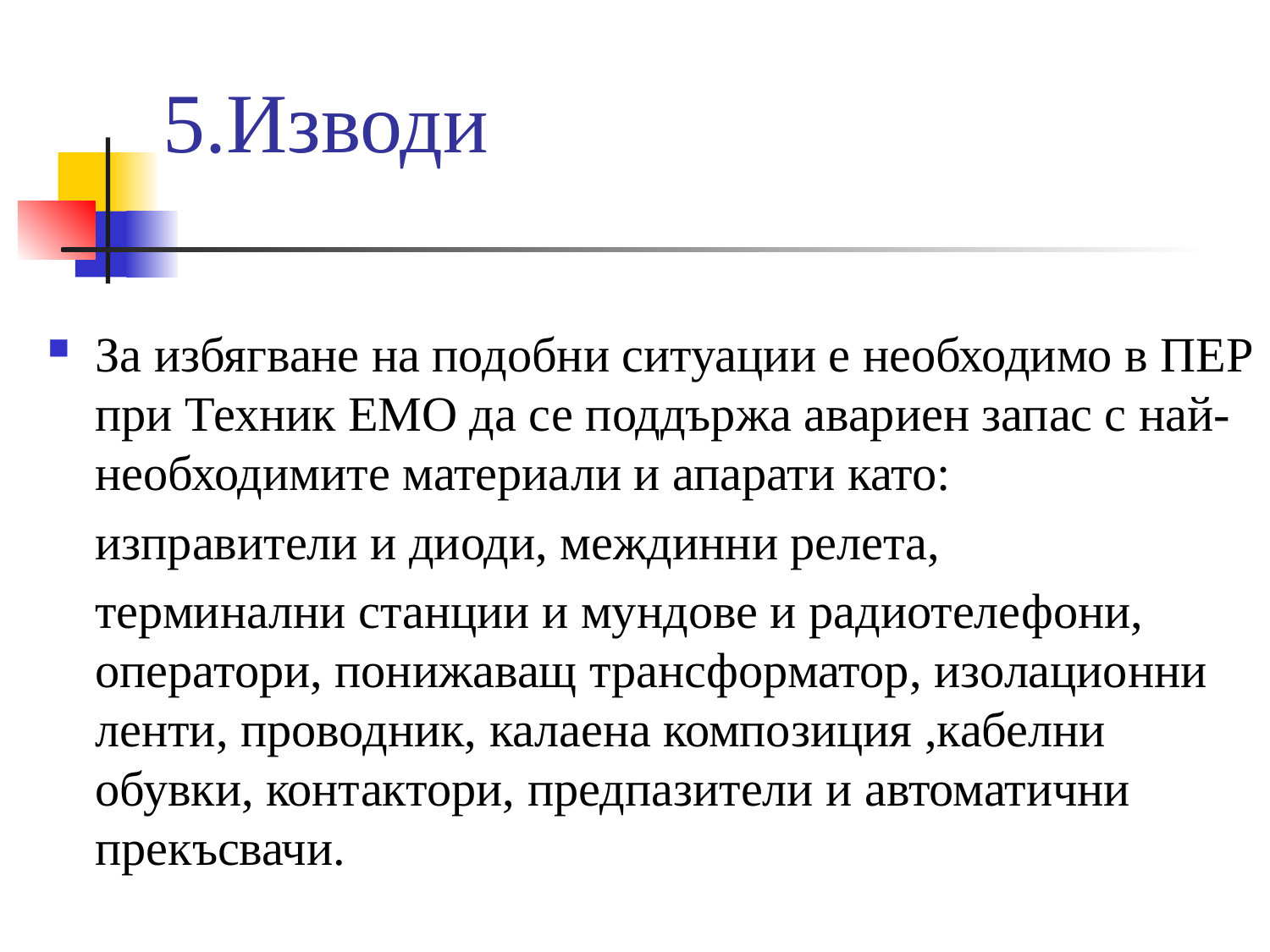

# 5.Изводи
За избягване на подобни ситуации е необходимо в ПЕР при Техник ЕМО да се поддържа авариен запас с най-необходимите материали и апарати като:
	изправители и диоди, междинни релета,
	терминални станции и мундове и радиотелефони, оператори, понижаващ трансформатор, изолационни ленти, проводник, калаена композиция ,кабелни обувки, контактори, предпазители и автоматични прекъсвачи.